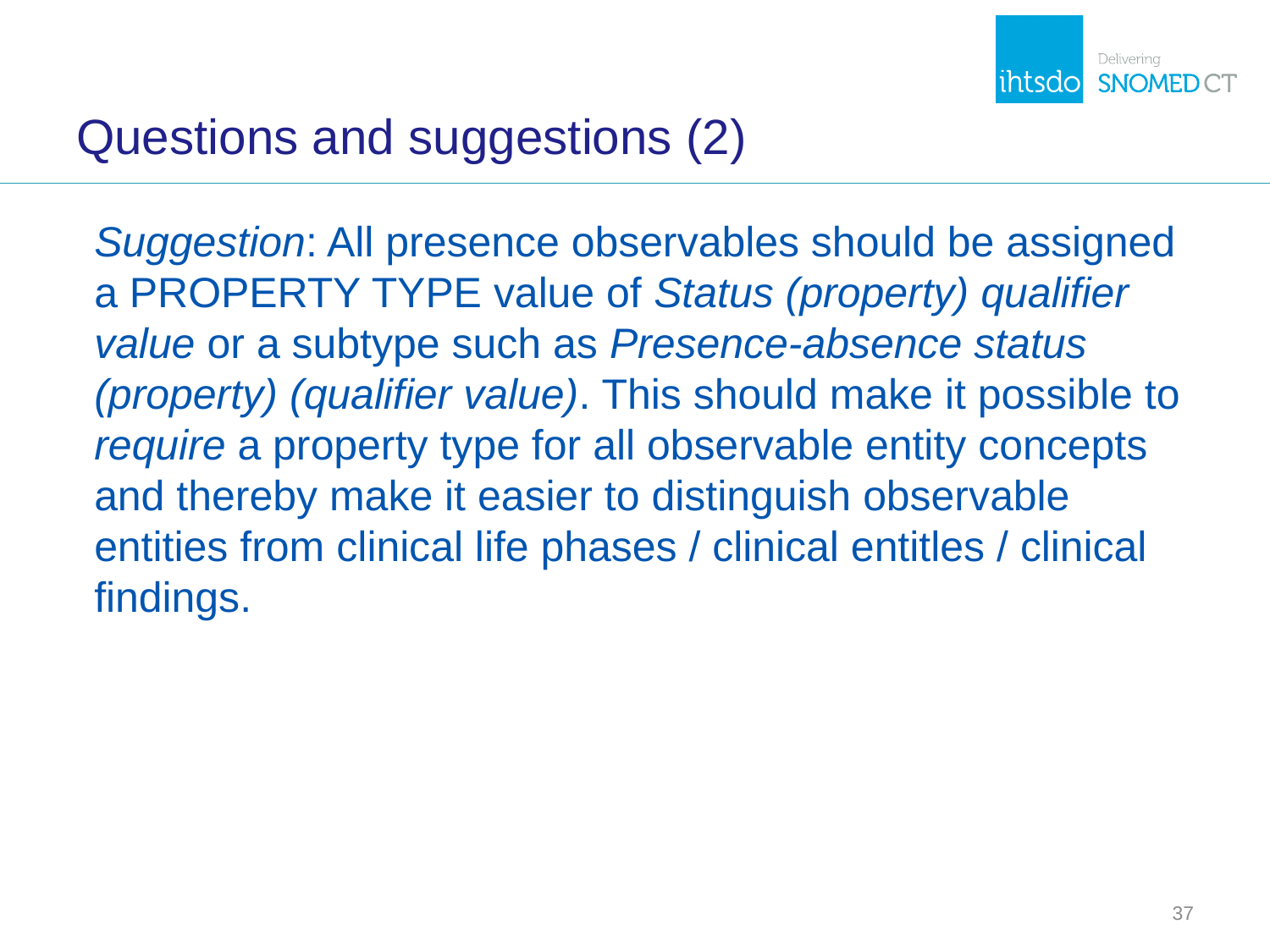

# Questions and suggestions (2)
Suggestion: All presence observables should be assigned a PROPERTY TYPE value of Status (property) qualifier value or a subtype such as Presence-absence status (property) (qualifier value). This should make it possible to require a property type for all observable entity concepts and thereby make it easier to distinguish observable entities from clinical life phases / clinical entitles / clinical findings.
37